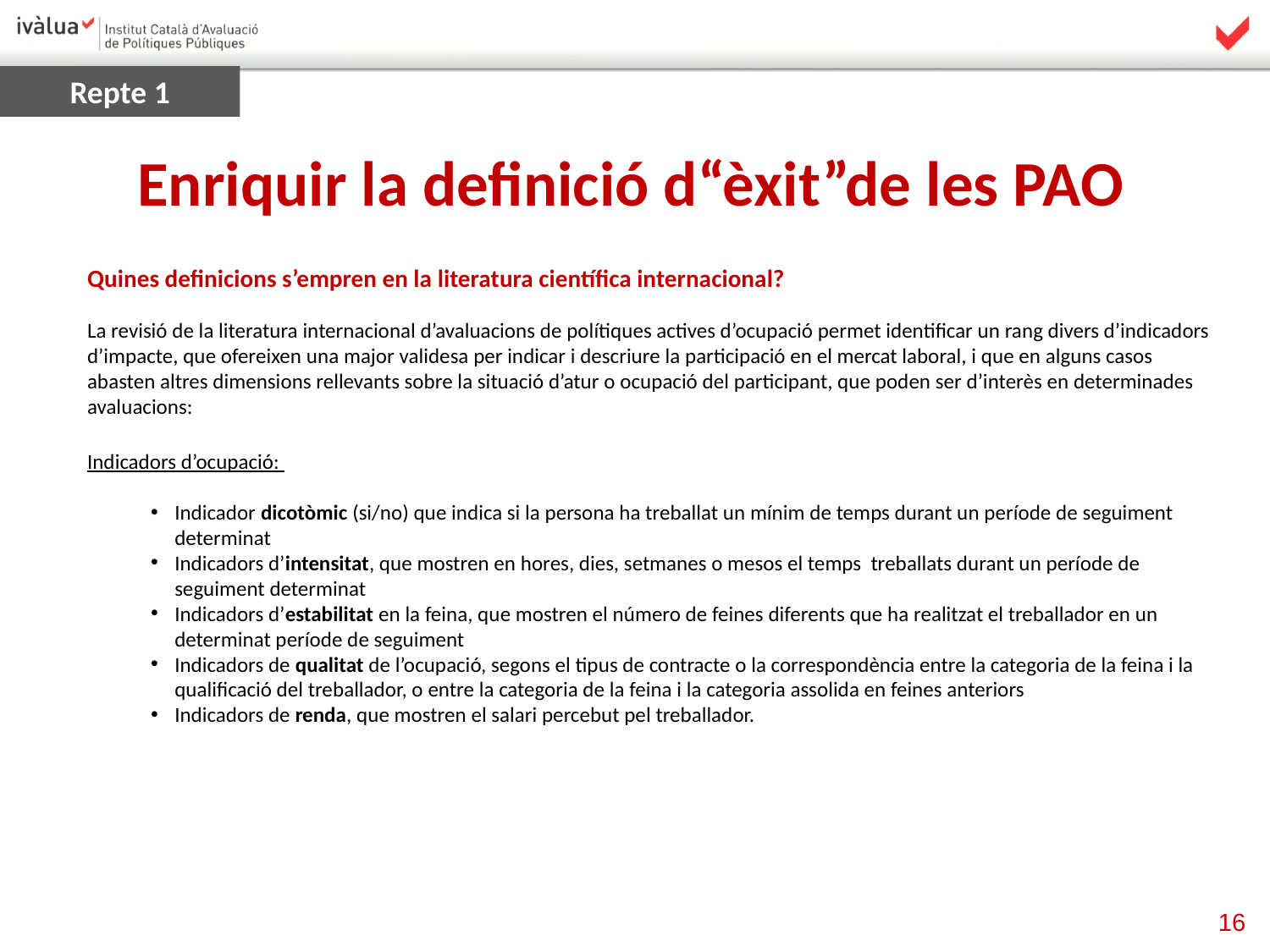

Repte 1
Enriquir la definició d“èxit”de les PAO

Quines definicions s’empren en la literatura científica internacional?

La revisió de la literatura internacional d’avaluacions de polítiques actives d’ocupació permet identificar un rang divers d’indicadors d’impacte, que ofereixen una major validesa per indicar i descriure la participació en el mercat laboral, i que en alguns casos abasten altres dimensions rellevants sobre la situació d’atur o ocupació del participant, que poden ser d’interès en determinades avaluacions:

Indicadors d’ocupació:

Indicador dicotòmic (si/no) que indica si la persona ha treballat un mínim de temps durant un període de seguiment determinat
Indicadors d’intensitat, que mostren en hores, dies, setmanes o mesos el temps  treballats durant un període de seguiment determinat
Indicadors d’estabilitat en la feina, que mostren el número de feines diferents que ha realitzat el treballador en un determinat període de seguiment
Indicadors de qualitat de l’ocupació, segons el tipus de contracte o la correspondència entre la categoria de la feina i la qualificació del treballador, o entre la categoria de la feina i la categoria assolida en feines anteriors
Indicadors de renda, que mostren el salari percebut pel treballador.